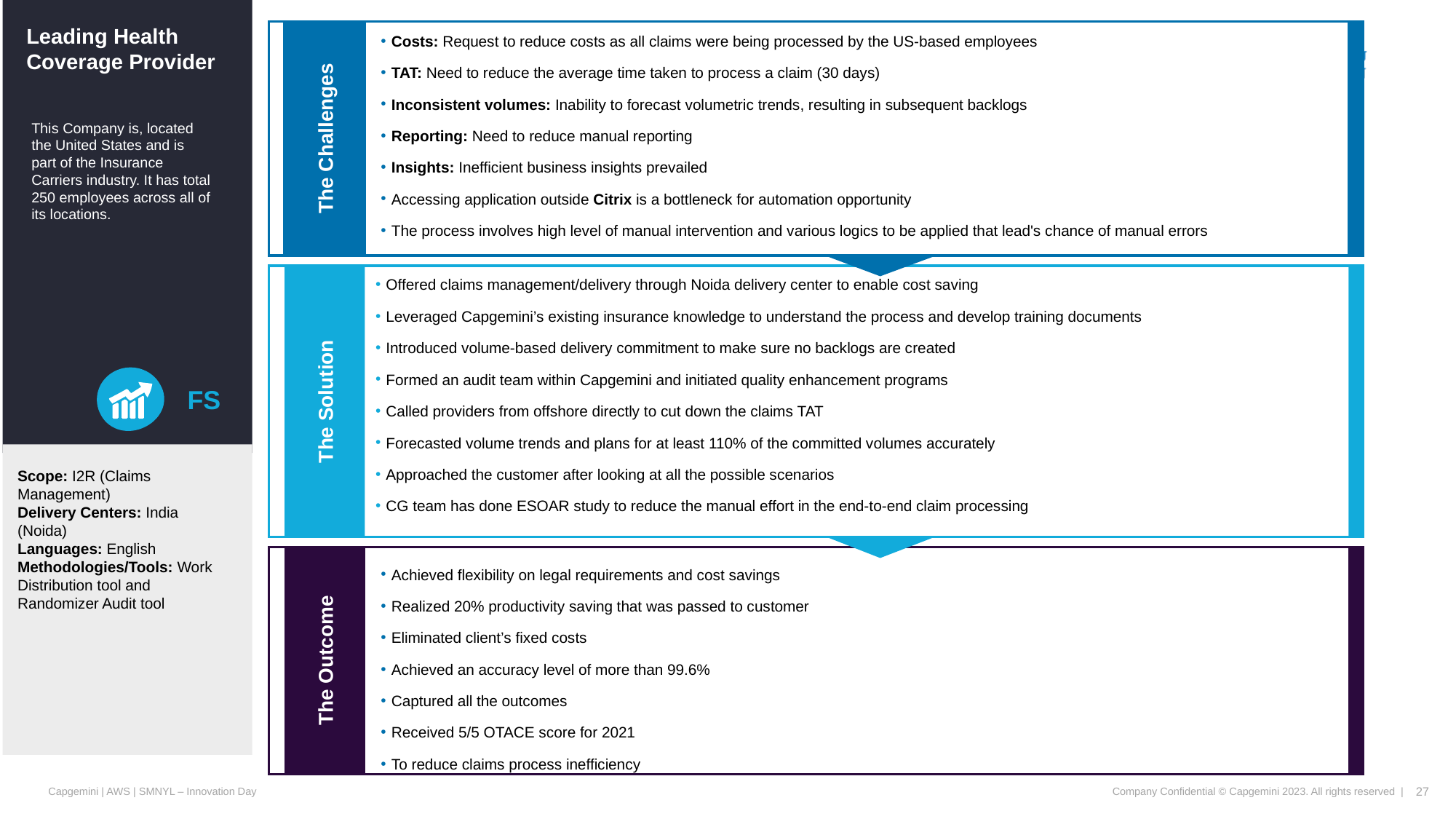

Leading Health Coverage Provider

Costs: Request to reduce costs as all claims were being processed by the US-based employees
TAT: Need to reduce the average time taken to process a claim (30 days)
Inconsistent volumes: Inability to forecast volumetric trends, resulting in subsequent backlogs
Reporting: Need to reduce manual reporting
Insights: Inefficient business insights prevailed
Accessing application outside Citrix is a bottleneck for automation opportunity
The process involves high level of manual intervention and various logics to be applied that lead's chance of manual errors

The Challenges
This Company is, located  the United States and is part of the Insurance Carriers industry. It has total 250 employees across all of its locations.

x
Offered claims management/delivery through Noida delivery center to enable cost saving
Leveraged Capgemini’s existing insurance knowledge to understand the process and develop training documents
Introduced volume-based delivery commitment to make sure no backlogs are created
Formed an audit team within Capgemini and initiated quality enhancement programs
Called providers from offshore directly to cut down the claims TAT
Forecasted volume trends and plans for at least 110% of the committed volumes accurately
Approached the customer after looking at all the possible scenarios
CG team has done ESOAR study to reduce the manual effort in the end-to-end claim processing
The Solution

FS

Scope: I2R (Claims Management)
Delivery Centers: India (Noida)
Languages: English
Methodologies/Tools: Work Distribution tool and Randomizer Audit tool

Achieved flexibility on legal requirements and cost savings
Realized 20% productivity saving that was passed to customer
Eliminated client’s fixed costs
Achieved an accuracy level of more than 99.6%
Captured all the outcomes
Received 5/5 OTACE score for 2021
To reduce claims process inefficiency
The Outcome